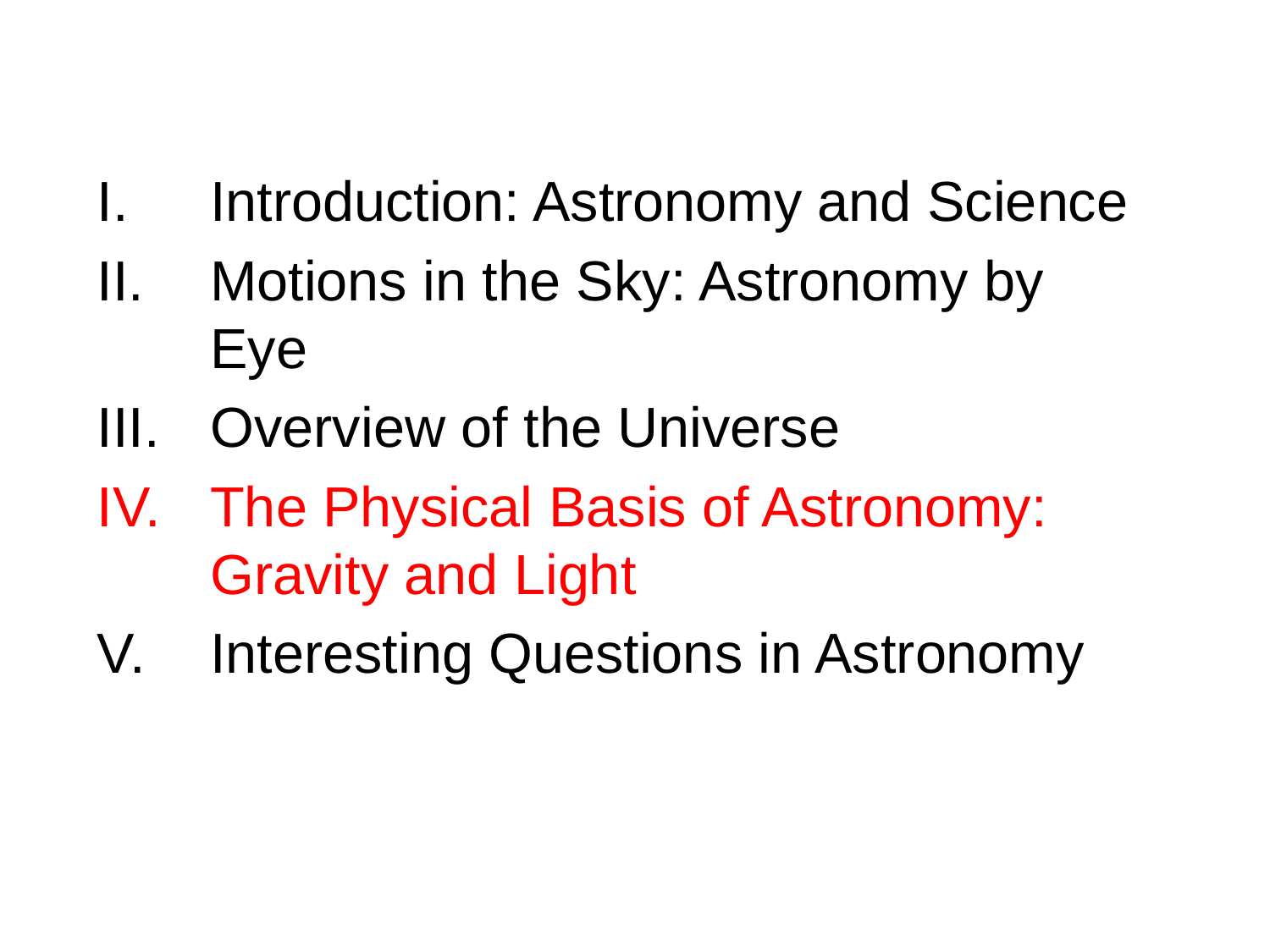

Introduction: Astronomy and Science
Motions in the Sky: Astronomy by Eye
Overview of the Universe
The Physical Basis of Astronomy: Gravity and Light
Interesting Questions in Astronomy